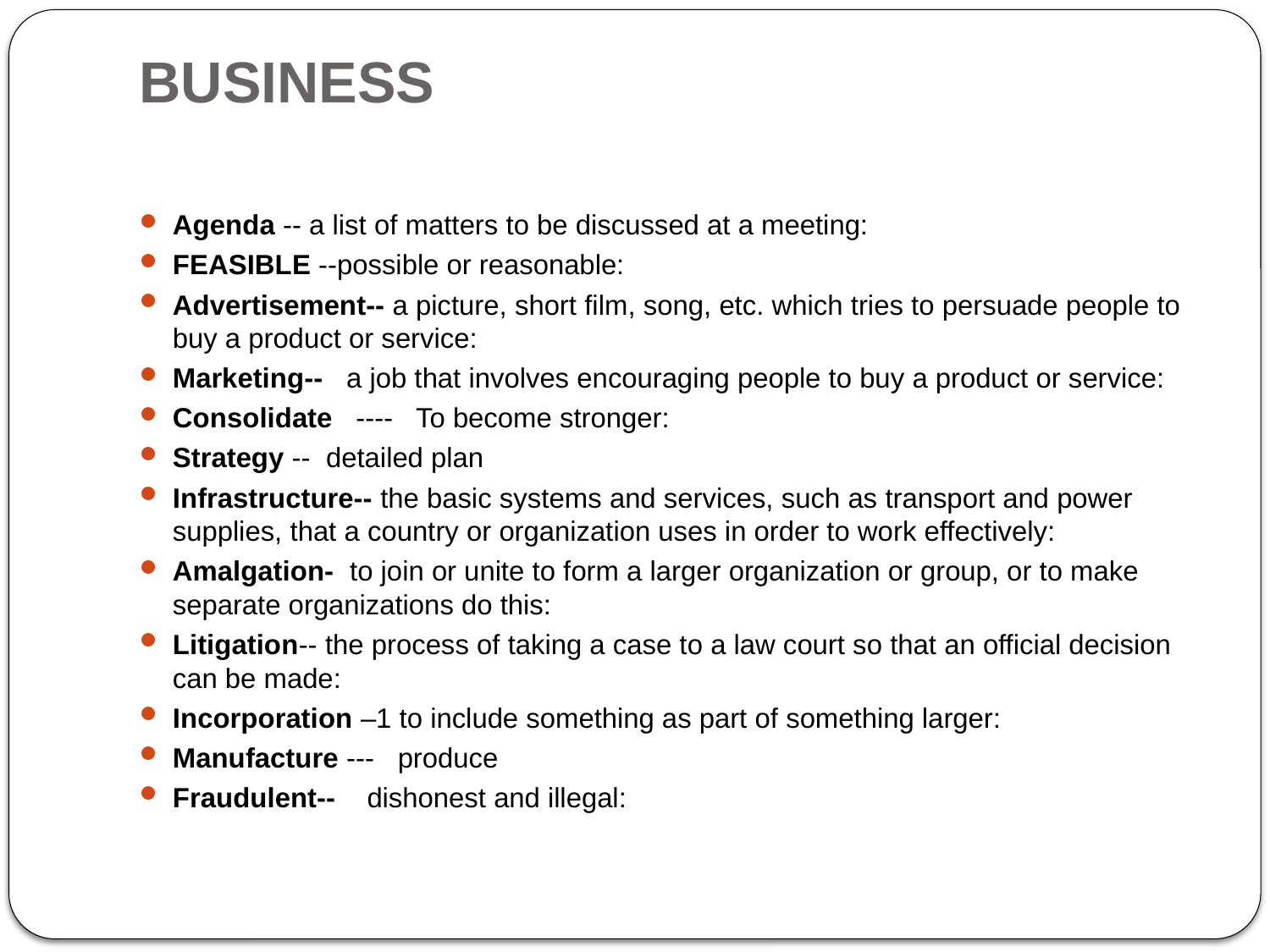

# BUSINESS
Agenda -- a list of matters to be discussed at a meeting:
FEASIBLE --possible or reasonable:
Advertisement-- a picture, short film, song, etc. which tries to persuade people to  buy a product or service:
Marketing--   a job that involves encouraging people to buy a product or service:
Consolidate   ----   To become stronger:
Strategy --  detailed plan
Infrastructure-- the basic systems and services, such as transport and power supplies, that a country or organization uses in order to work effectively:
Amalgation-  to join or unite to form a larger organization or group, or to make separate organizations do this:
Litigation-- the process of taking a case to a law court so that an official decision can be made:
Incorporation –1 to include something as part of something larger:
Manufacture ---   produce
Fraudulent--    dishonest and illegal: